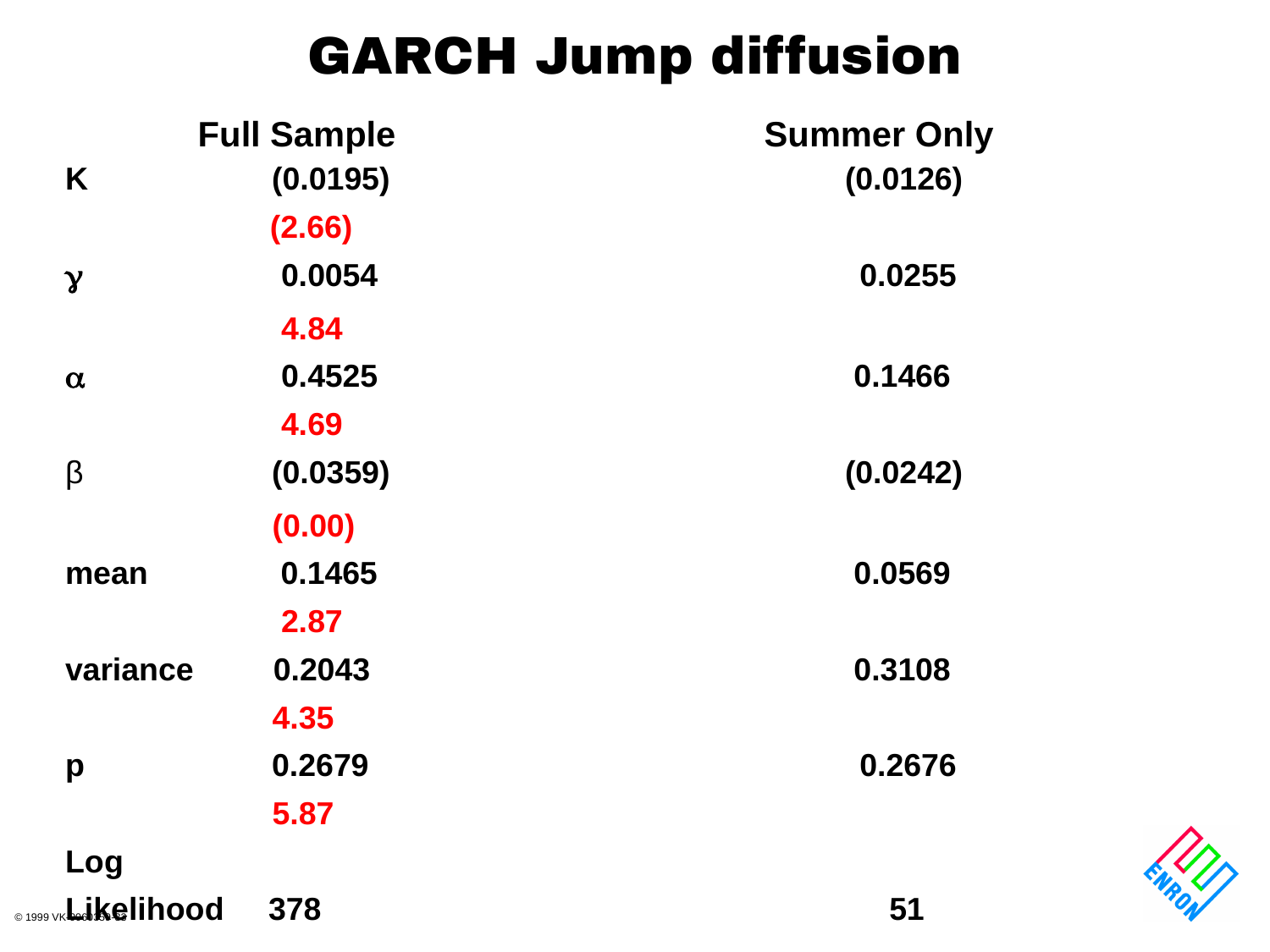

# GARCH Jump diffusion
      Full Sample		            Summer Only
K	         (0.0195)				  (0.0126)
                       (2.66)
γ 	          0.0054			                  0.0255
	          4.84
α	          0.4525				   0.1466
	          4.69
β 	         (0.0359)				  (0.0242)
	         (0.00)
mean	          0.1465				   0.0569
	          2.87
variance         0.2043				   0.3108
	         4.35
p	         0.2679			                  0.2676
	         5.87
Log
Likelihood     378				       51